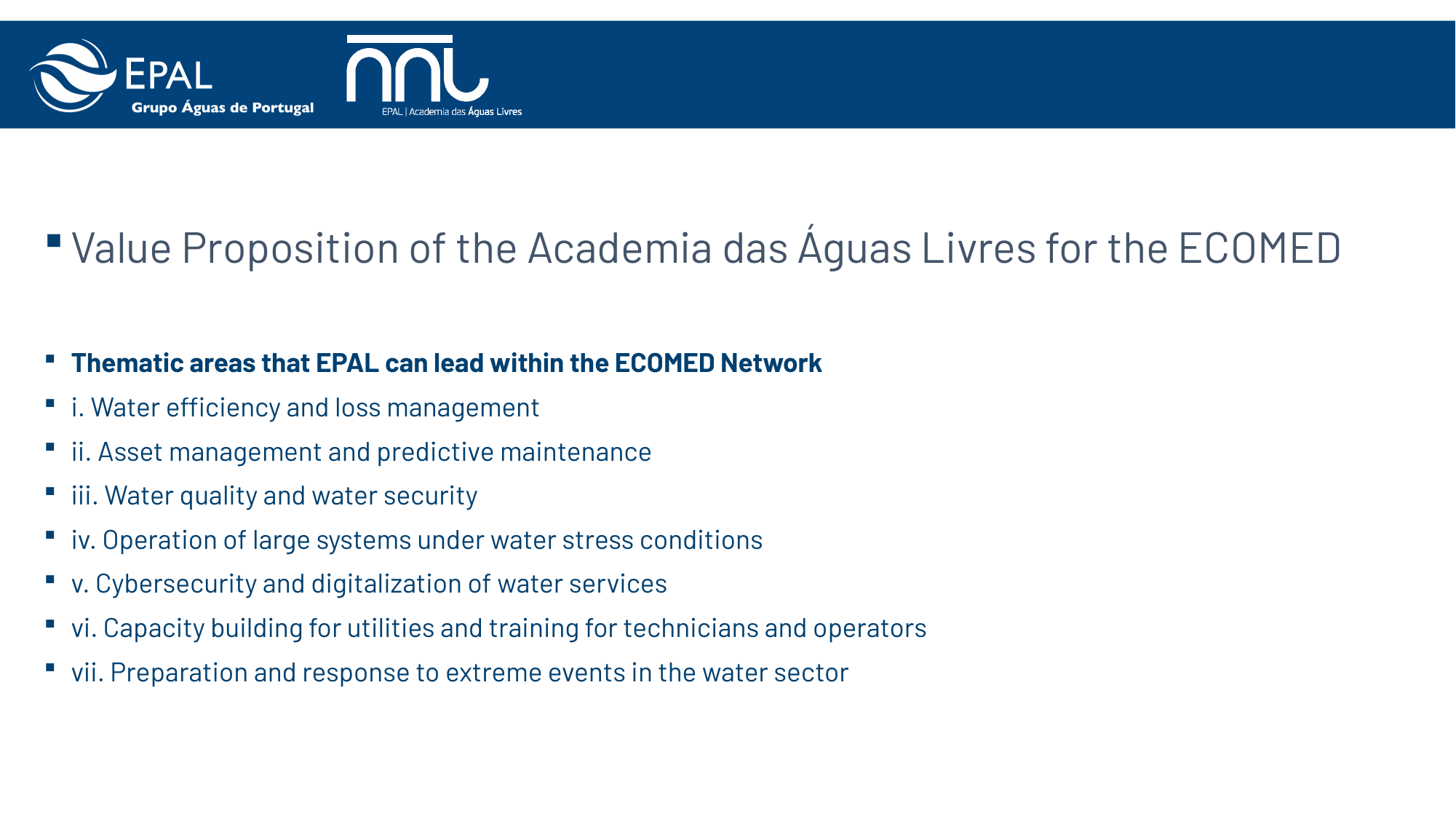

Value Proposition of the Academia das Águas Livres for the ECOMED

Thematic areas that EPAL can lead within the ECOMED Network
i. Water efficiency and loss management
ii. Asset management and predictive maintenance
iii. Water quality and water security
iv. Operation of large systems under water stress conditions
v. Cybersecurity and digitalization of water services
vi. Capacity building for utilities and training for technicians and operators
vii. Preparation and response to extreme events in the water sector